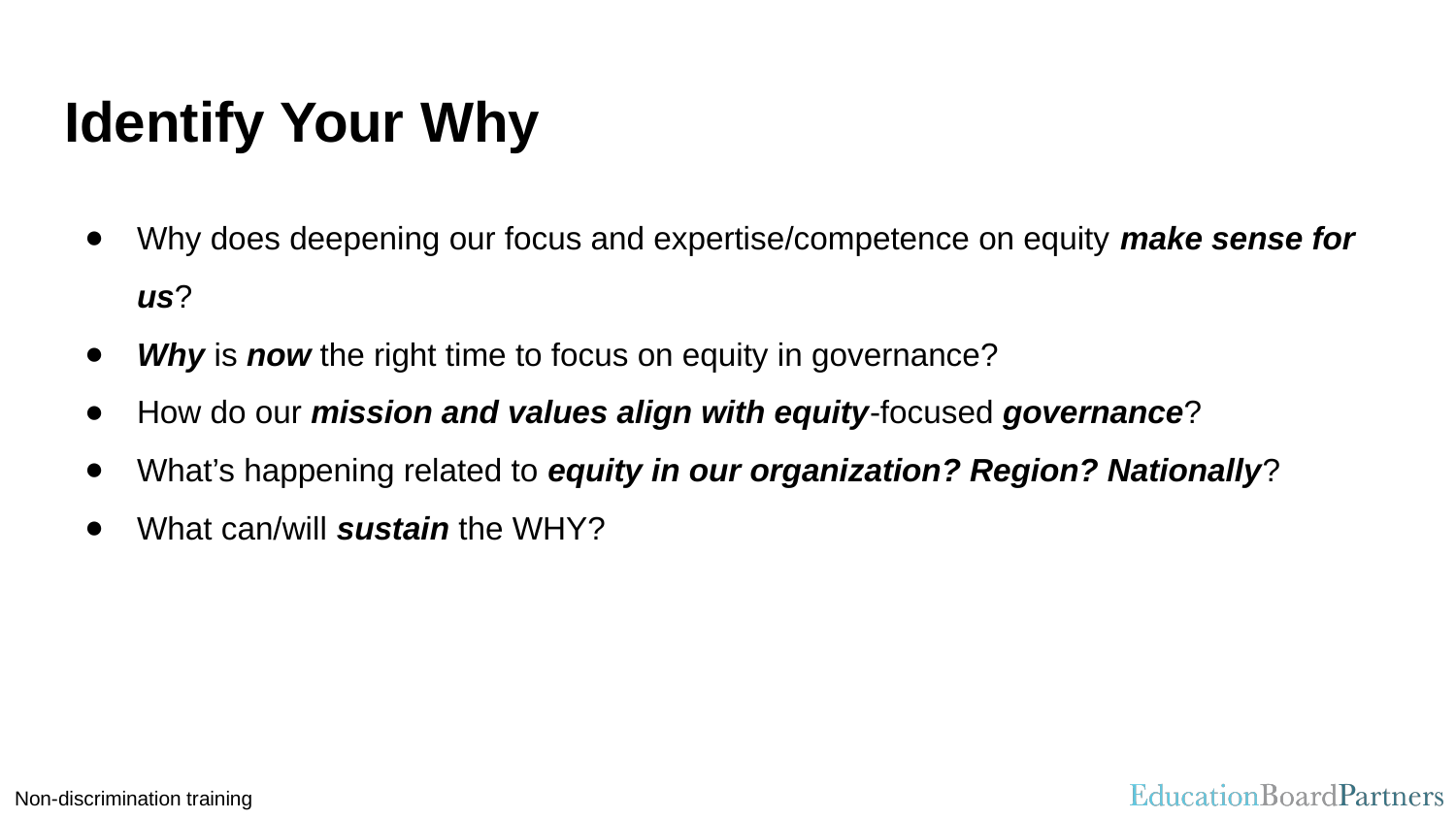

# Identify Your Why
Why does deepening our focus and expertise/competence on equity make sense for us?
Why is now the right time to focus on equity in governance?
How do our mission and values align with equity-focused governance?
What’s happening related to equity in our organization? Region? Nationally?
What can/will sustain the WHY?